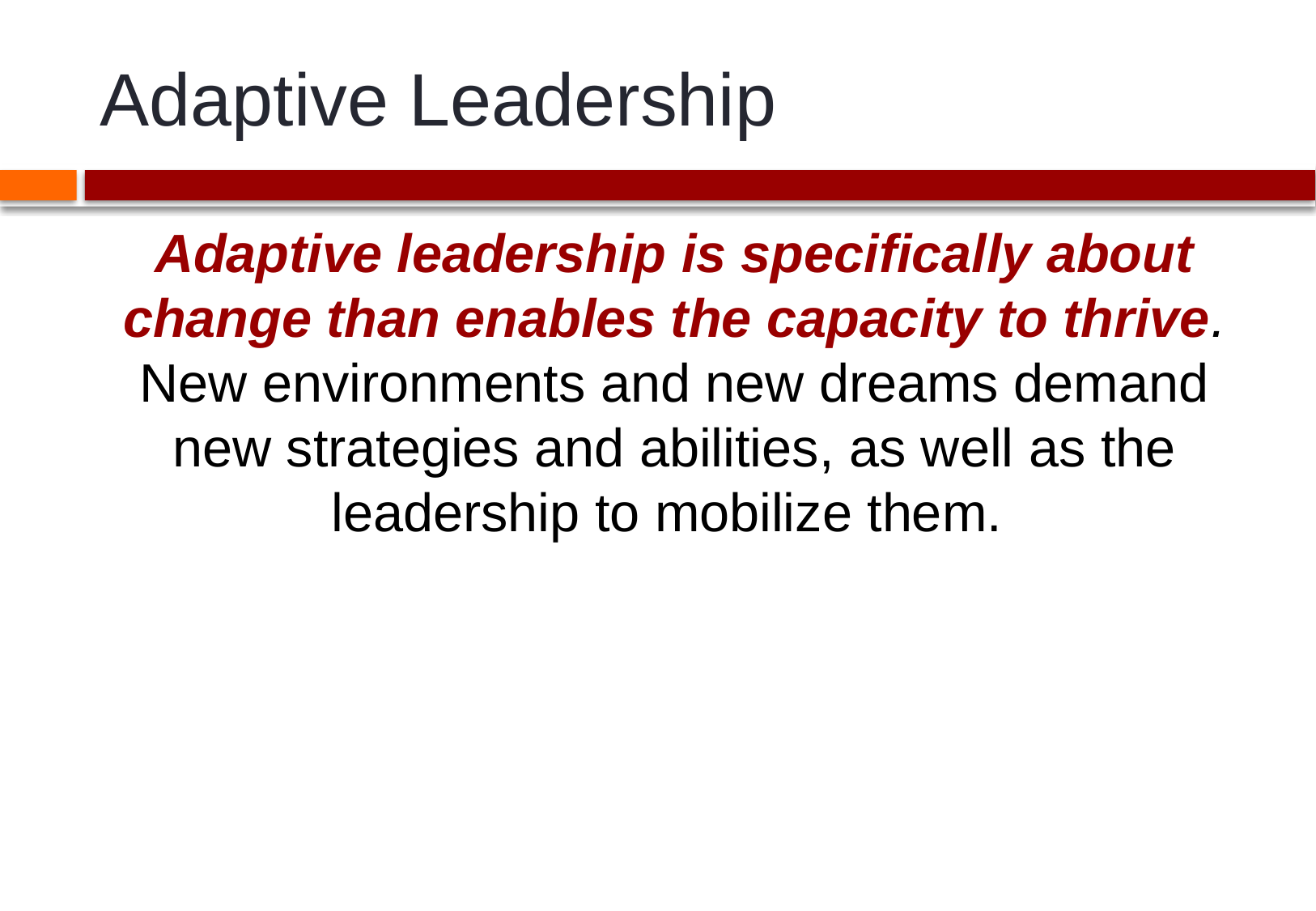

# Adaptive Leadership
Adaptive leadership is specifically about change than enables the capacity to thrive. New environments and new dreams demand new strategies and abilities, as well as the leadership to mobilize them.